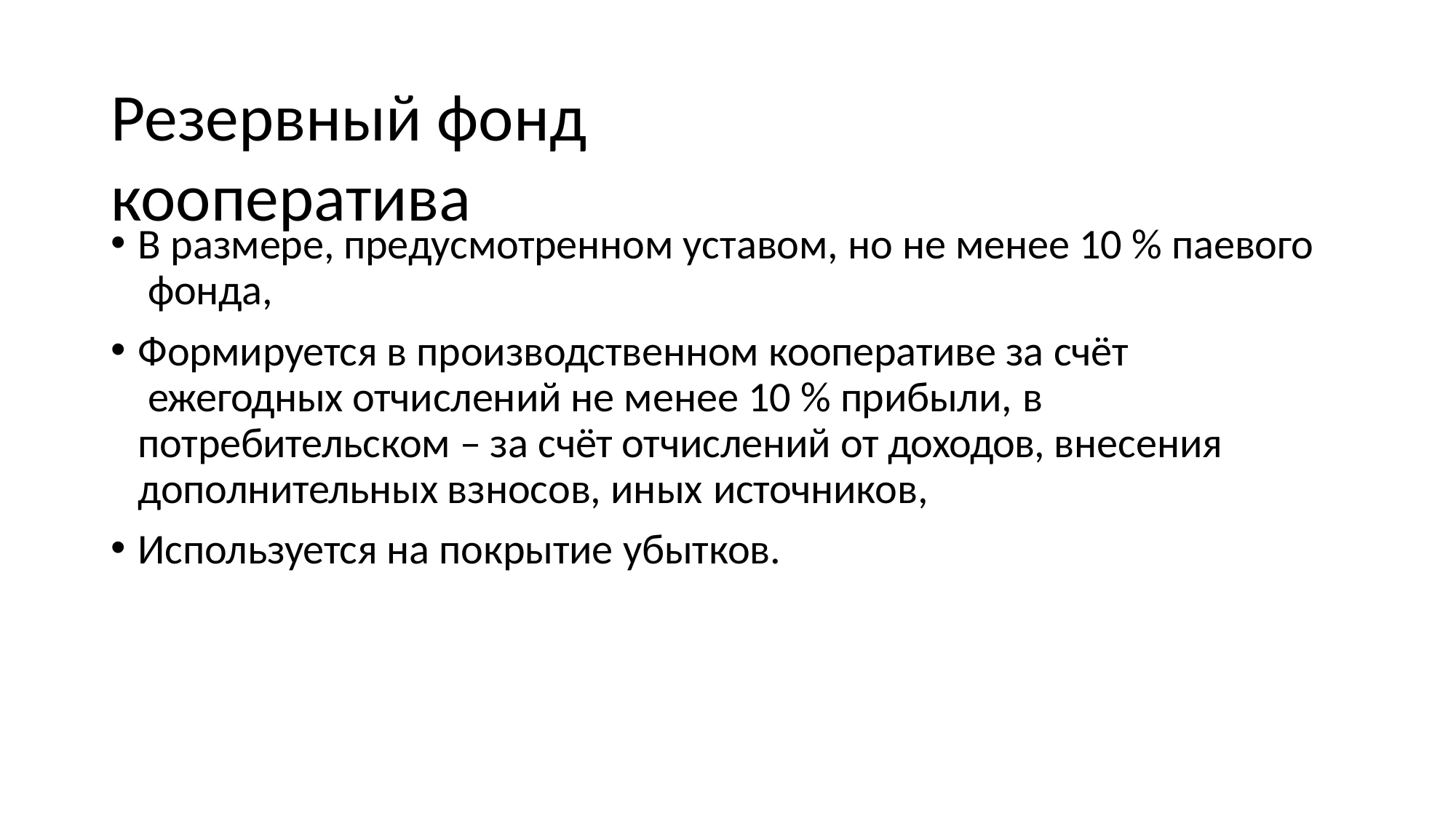

# Резервный фонд кооператива
В размере, предусмотренном уставом, но не менее 10 % паевого  фонда,
Формируется в производственном кооперативе за счёт  ежегодных отчислений не менее 10 % прибыли, в
потребительском – за счёт отчислений от доходов, внесения  дополнительных взносов, иных источников,
Используется на покрытие убытков.